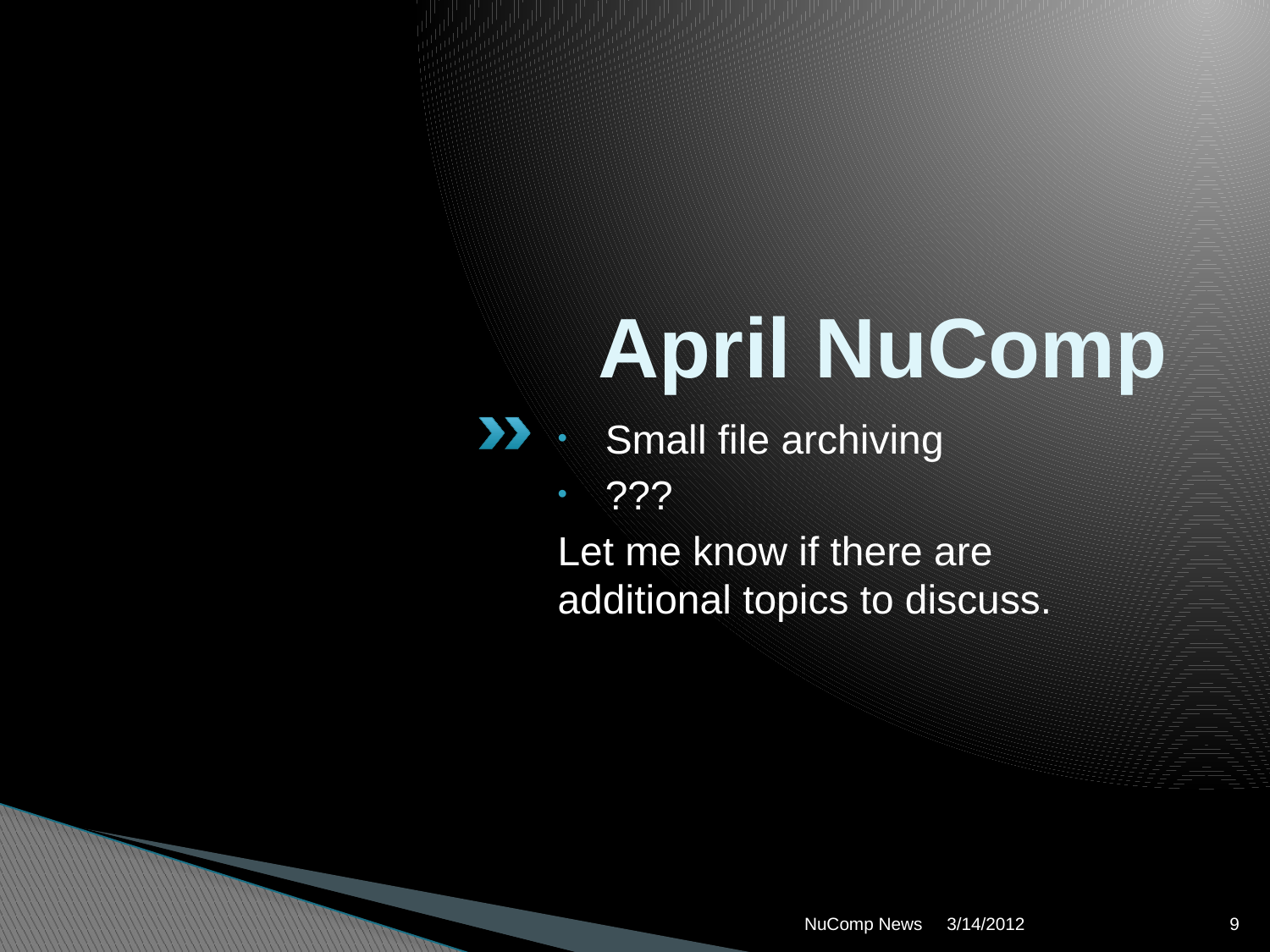

# April NuComp
Small file archiving
???
Let me know if there are additional topics to discuss.
NuComp News
3/14/2012
9